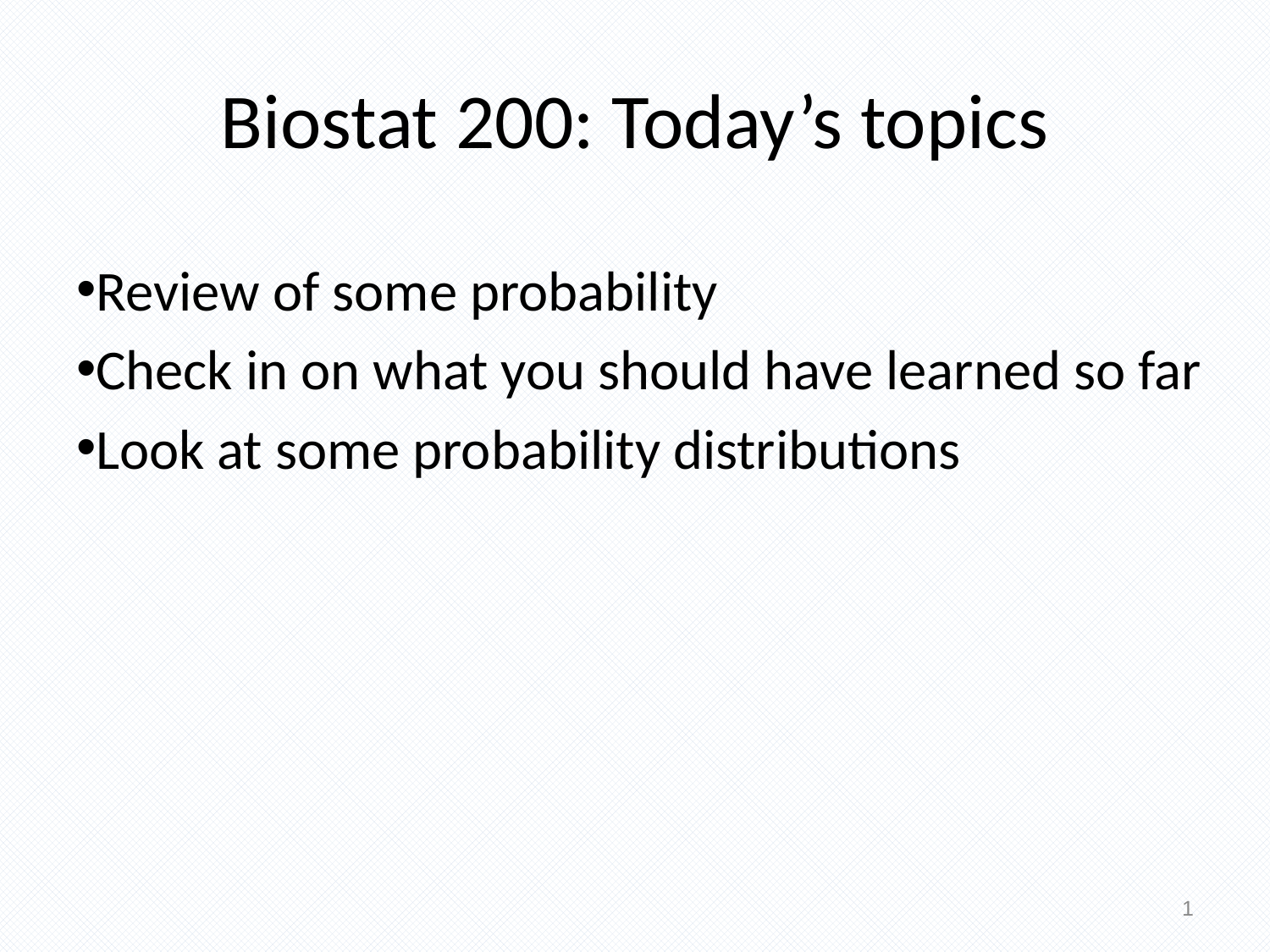

Biostat 200: Today’s topics

Review of some probability
Check in on what you should have learned so far
Look at some probability distributions
1